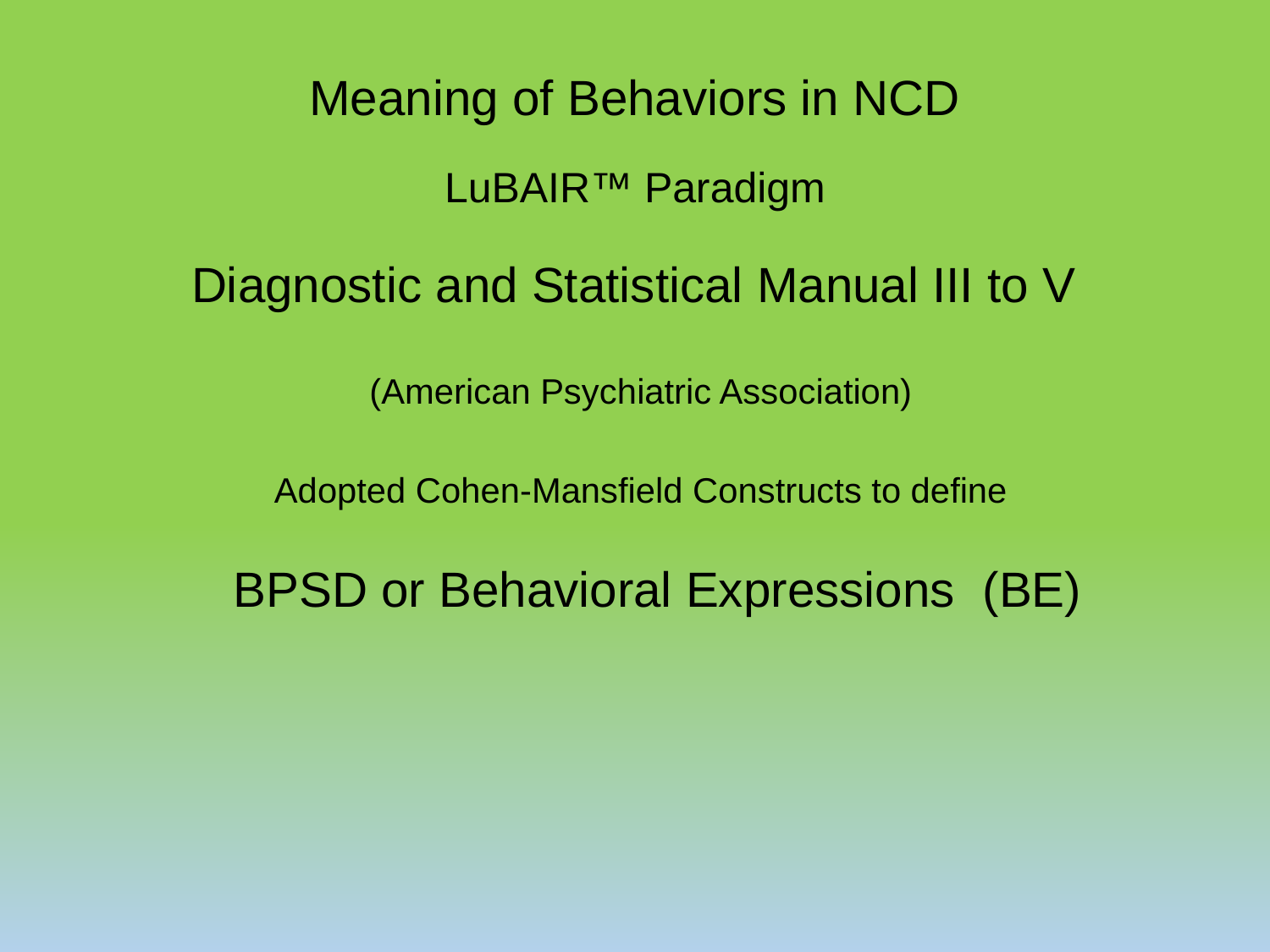

# Meaning of Behaviors in NCD LuBAIR™ Paradigm
Diagnostic and Statistical Manual III to V

(American Psychiatric Association)

Adopted Cohen-Mansfield Constructs to define

BPSD or Behavioral Expressions  (BE)